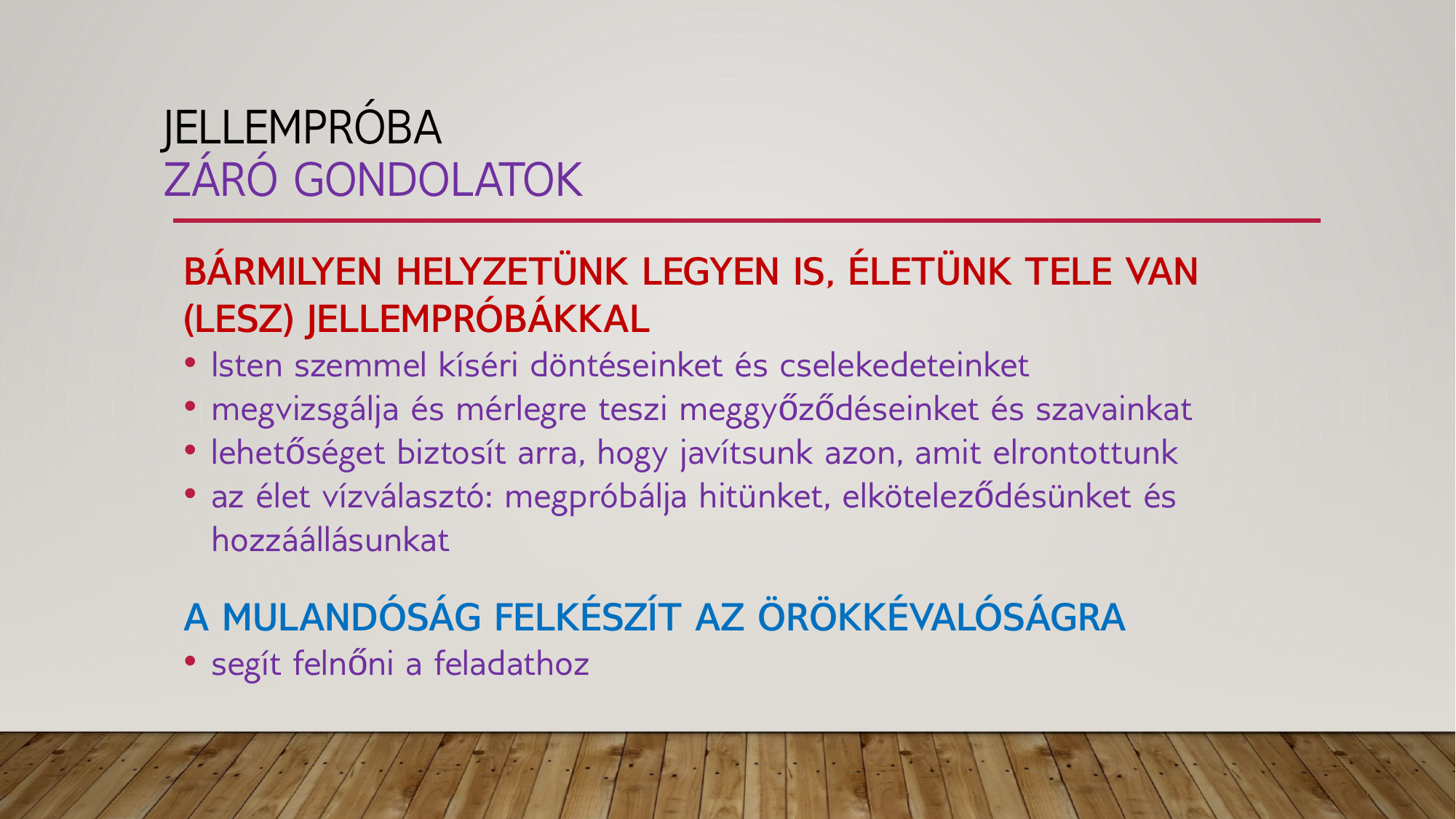

# jellempróba záró gondolatok
BÁRMILYEN HELYZETÜNK LEGYEN IS, ÉLETÜNK TELE VAN (LESZ) JELLEMPRÓBÁKKAL
Isten szemmel kíséri döntéseinket és cselekedeteinket
megvizsgálja és mérlegre teszi meggyőződéseinket és szavainkat
lehetőséget biztosít arra, hogy javítsunk azon, amit elrontottunk
az élet vízválasztó: megpróbálja hitünket, elköteleződésünket és hozzáállásunkat

A MULANDÓSÁG FELKÉSZÍT AZ ÖRÖKKÉVALÓSÁGRA
segít felnőni a feladathoz